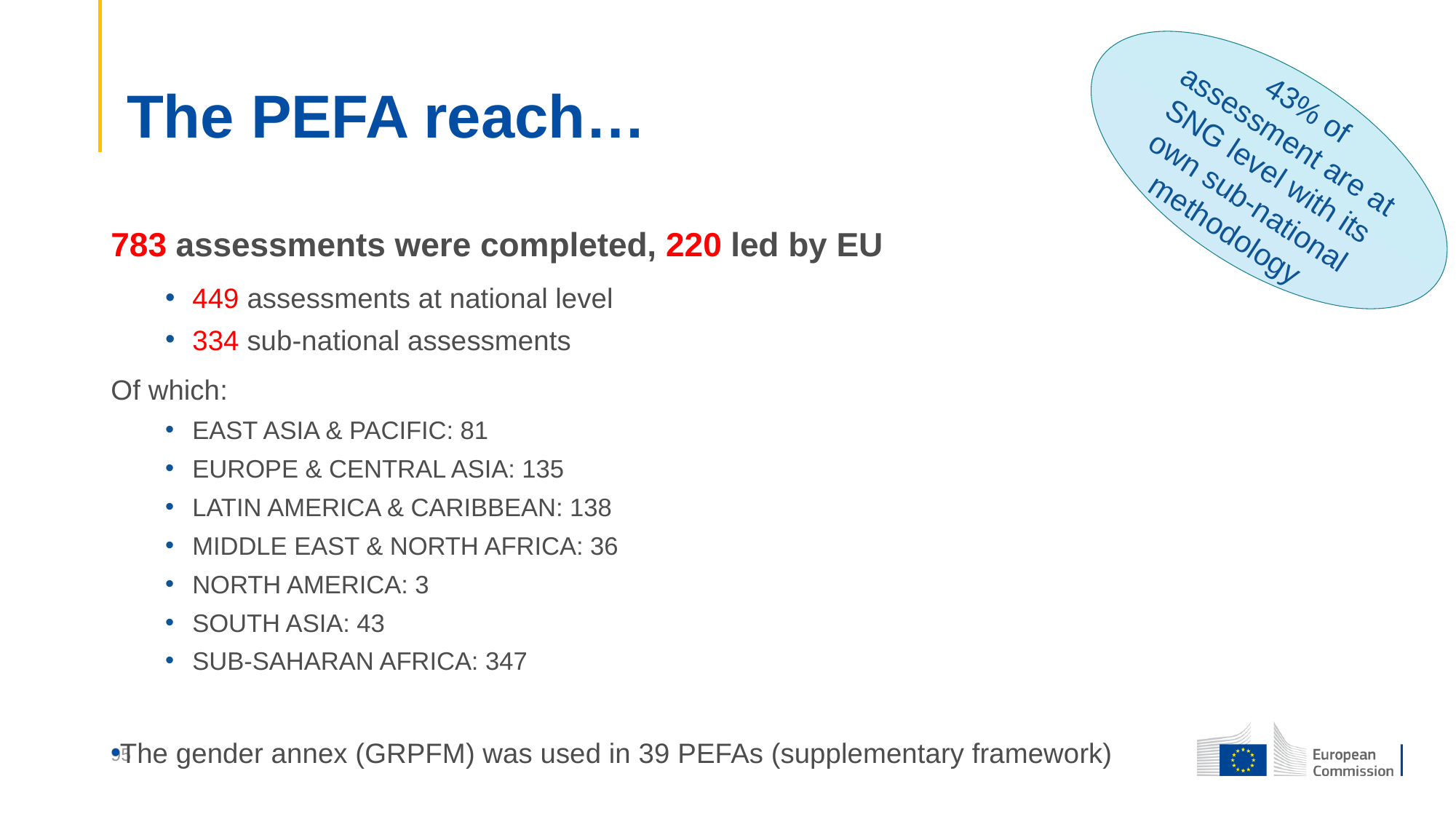

The PEFA reach…
43% of assessment are at SNG level with its own sub-national methodology
783 assessments were completed, 220 led by EU
449 assessments at national level
334 sub-national assessments
Of which:
EAST ASIA & PACIFIC: 81
EUROPE & CENTRAL ASIA: 135
LATIN AMERICA & CARIBBEAN: 138
MIDDLE EAST & NORTH AFRICA: 36
NORTH AMERICA: 3
SOUTH ASIA: 43
SUB-SAHARAN AFRICA: 347

The gender annex (GRPFM) was used in 39 PEFAs (supplementary framework)

95